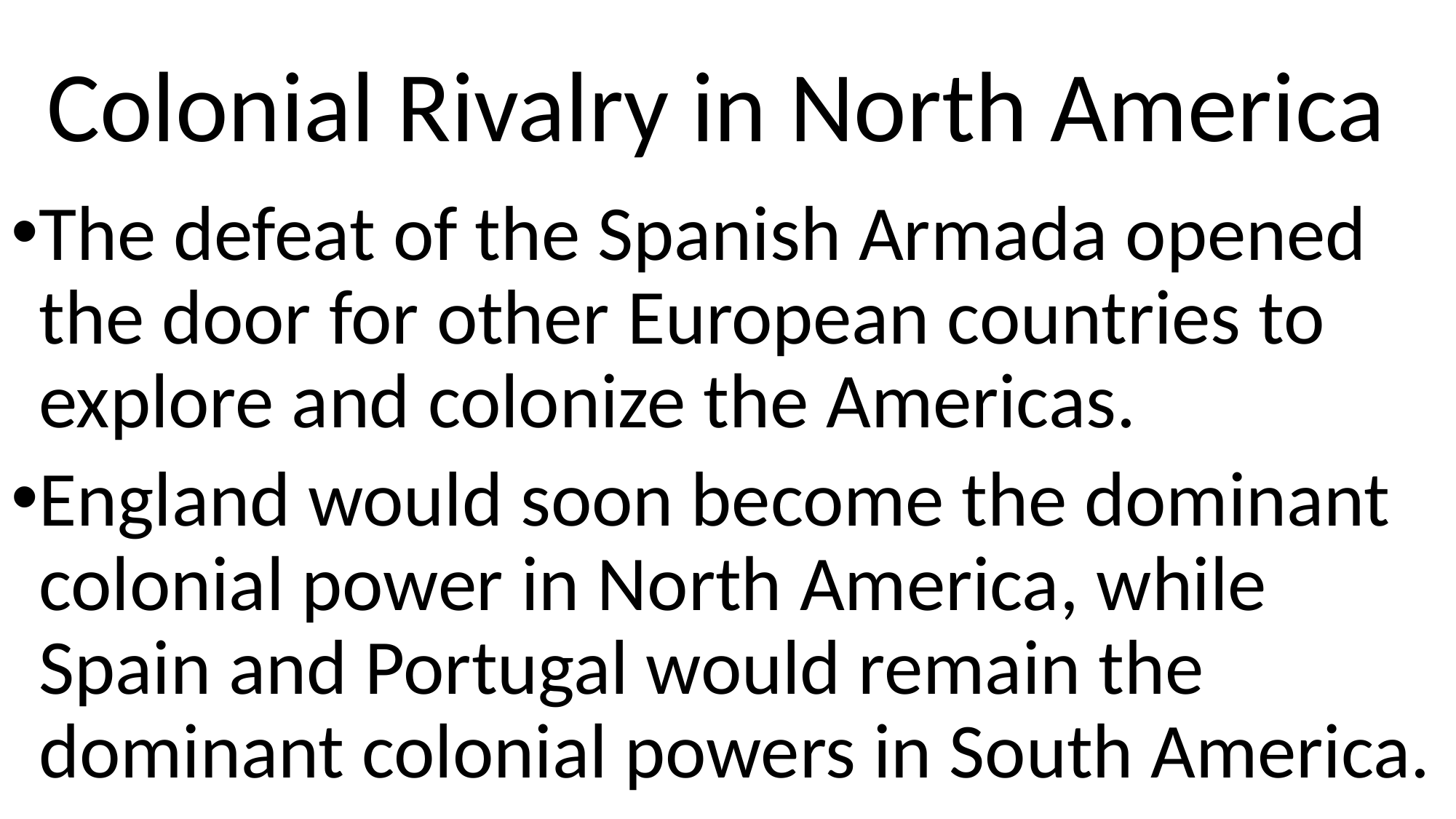

# Colonial Rivalry in North America
The defeat of the Spanish Armada opened the door for other European countries to explore and colonize the Americas.
England would soon become the dominant colonial power in North America, while Spain and Portugal would remain the dominant colonial powers in South America.